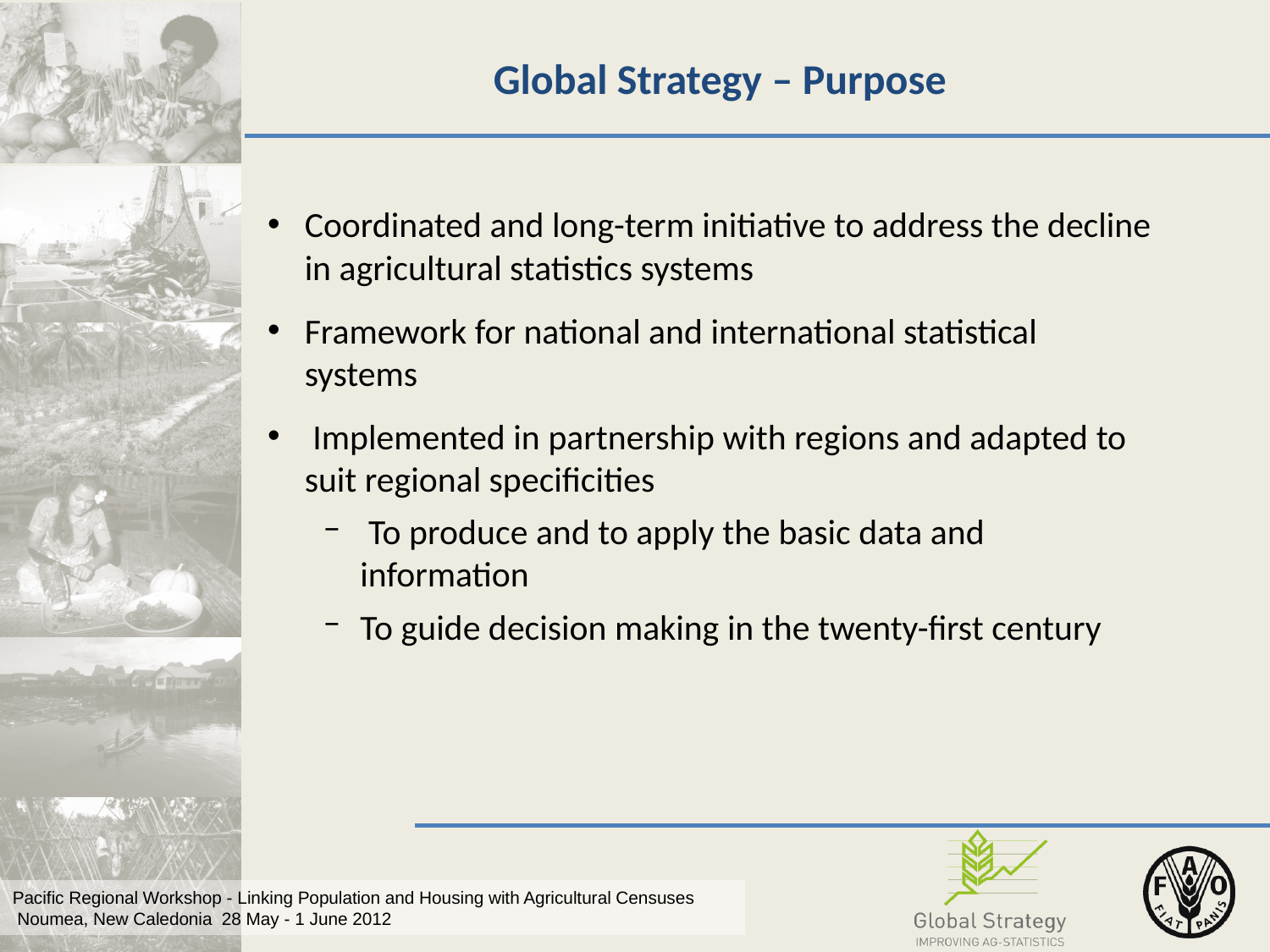

# Global Strategy – Purpose
Coordinated and long-term initiative to address the decline in agricultural statistics systems
Framework for national and international statistical systems
 Implemented in partnership with regions and adapted to suit regional specificities
 To produce and to apply the basic data and information
To guide decision making in the twenty-first century